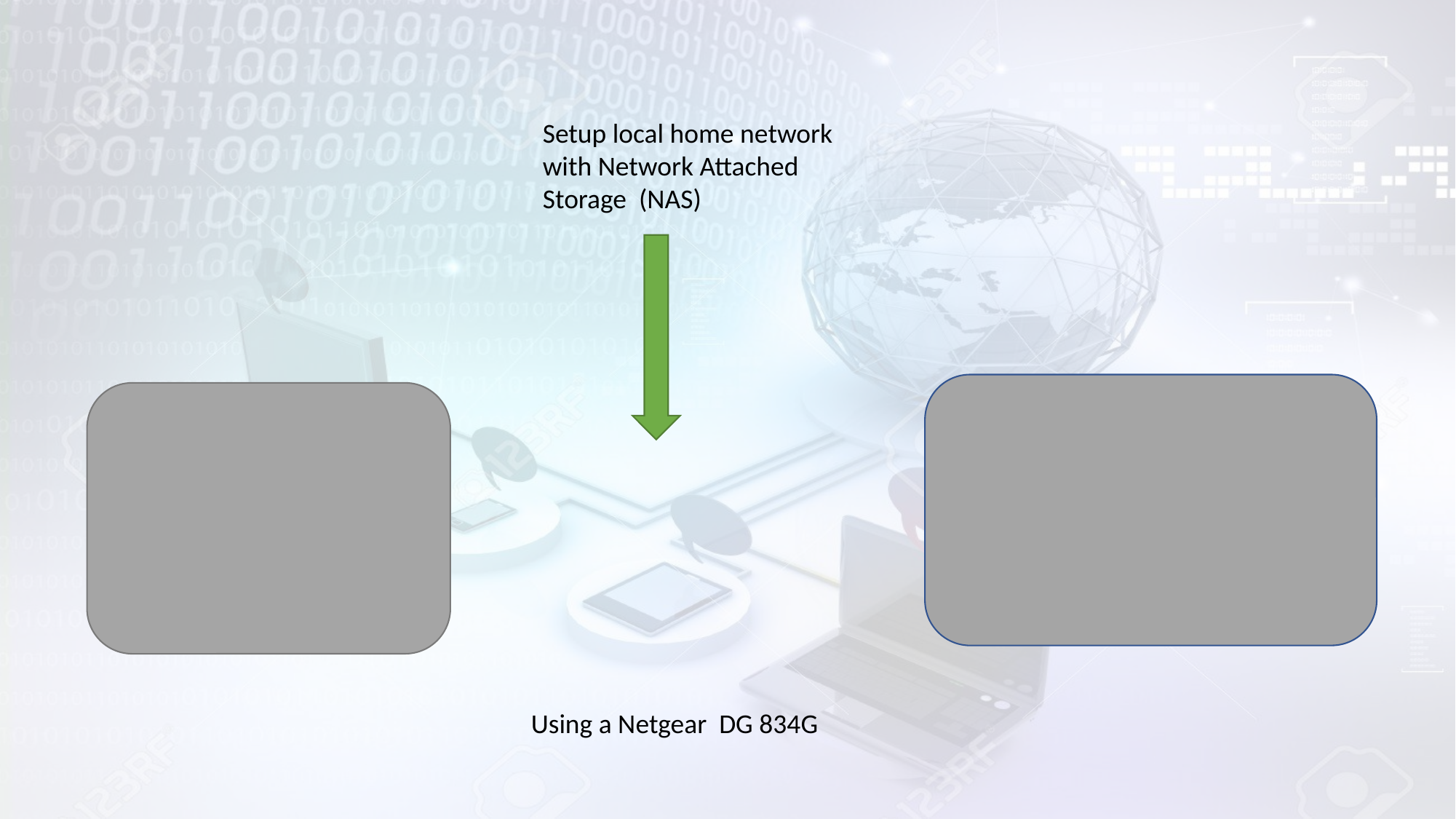

Setup local home network with Network Attached Storage  (NAS)

Using a Netgear  DG 834G